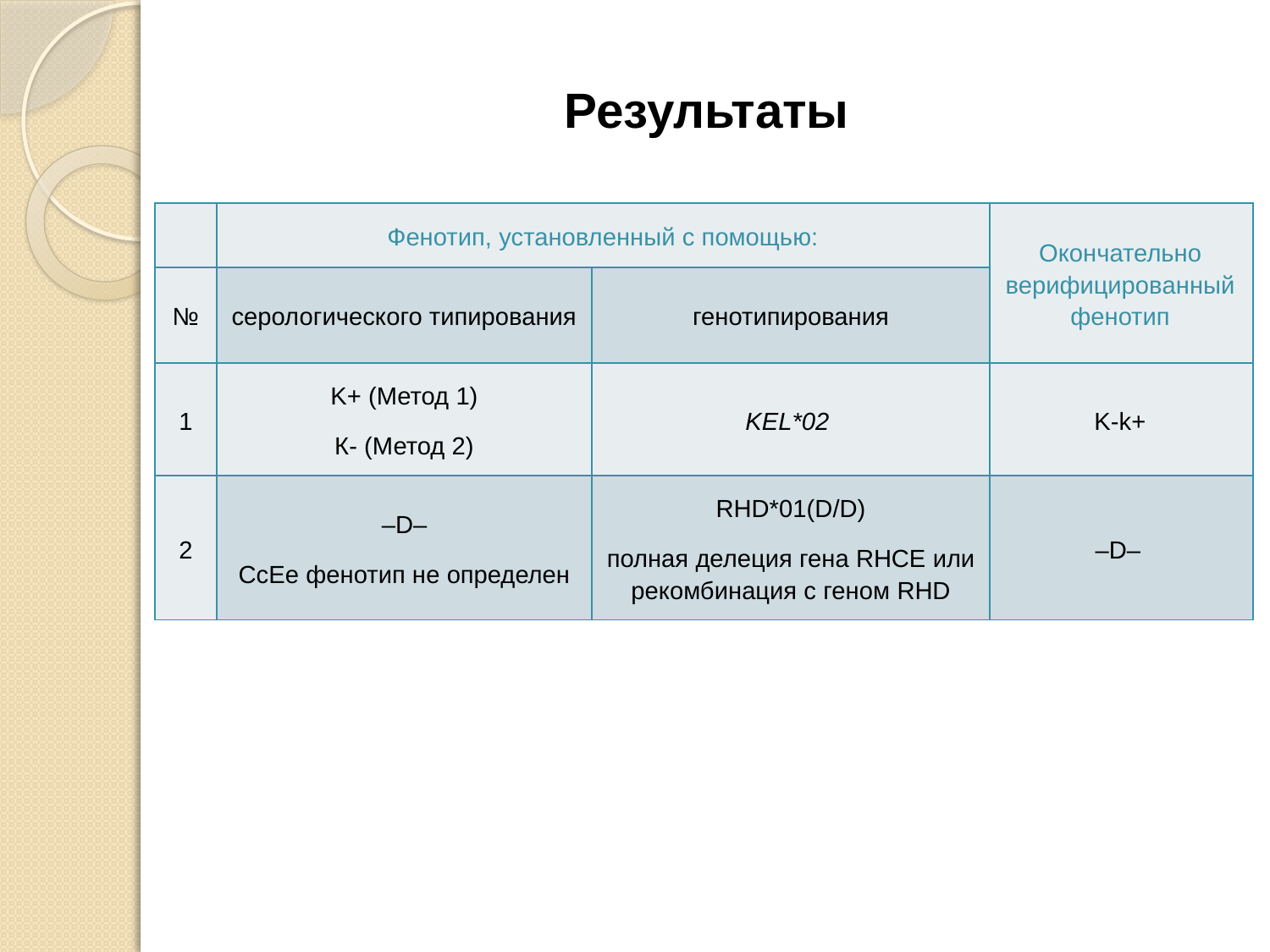

Результаты
|  | Фенотип, установленный с помощью: |  | Окончательно верифицированный фенотип |
| --- | --- | --- | --- |
| № | серологического типирования | генотипирования |  |
| 1 | K+ (Метод 1) К- (Метод 2) | KEL\*02 | K-k+ |
| 2 | –D– CcEe фенотип не определен | RHD\*01(D/D) полная делеция гена RHCE или рекомбинация с геном RHD | –D– |